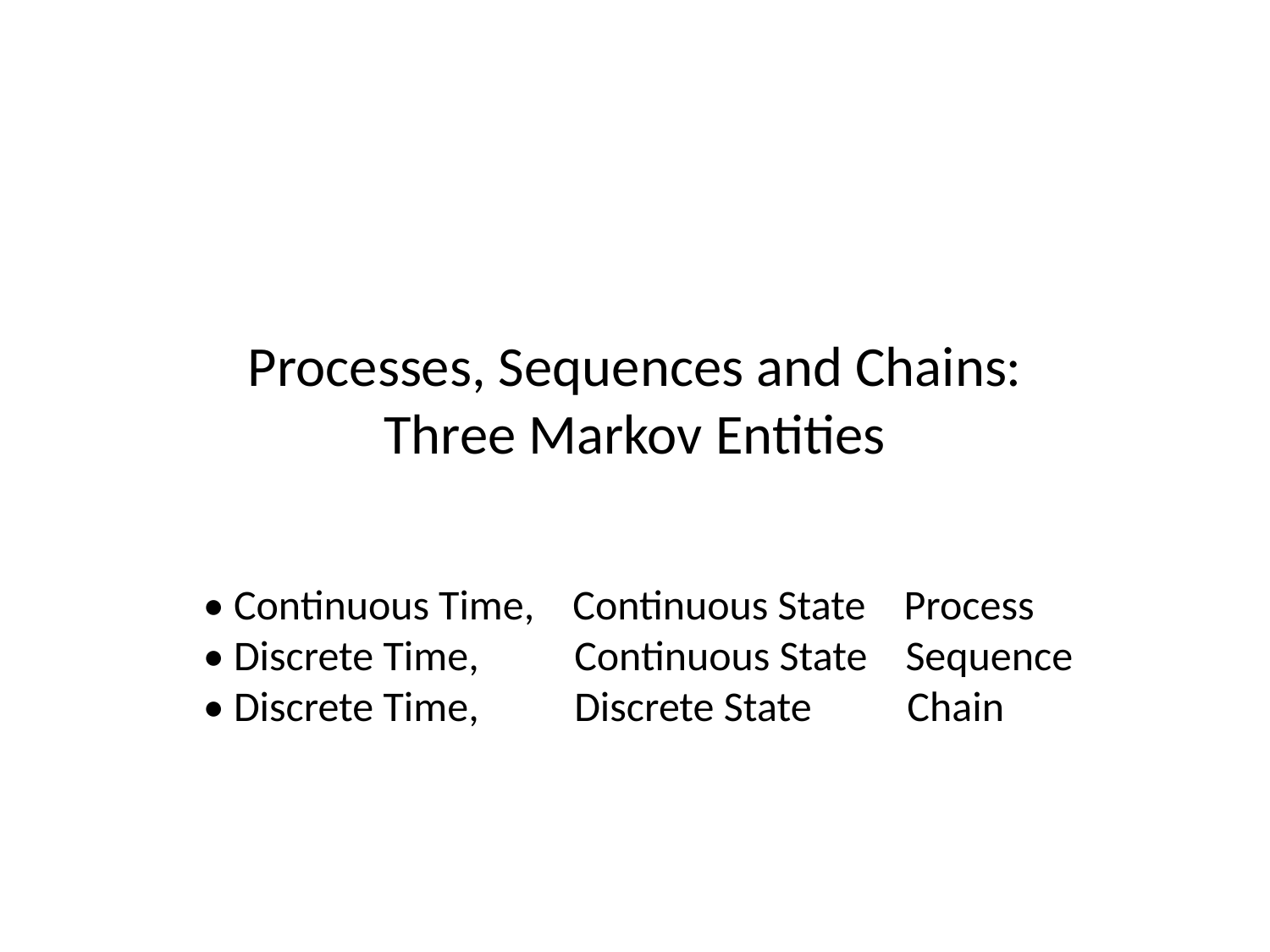

# Processes, Sequences and Chains: Three Markov Entities
• Continuous Time,    Continuous State    Process
• Discrete Time,          Continuous State    Sequence
• Discrete Time,          Discrete State          Chain